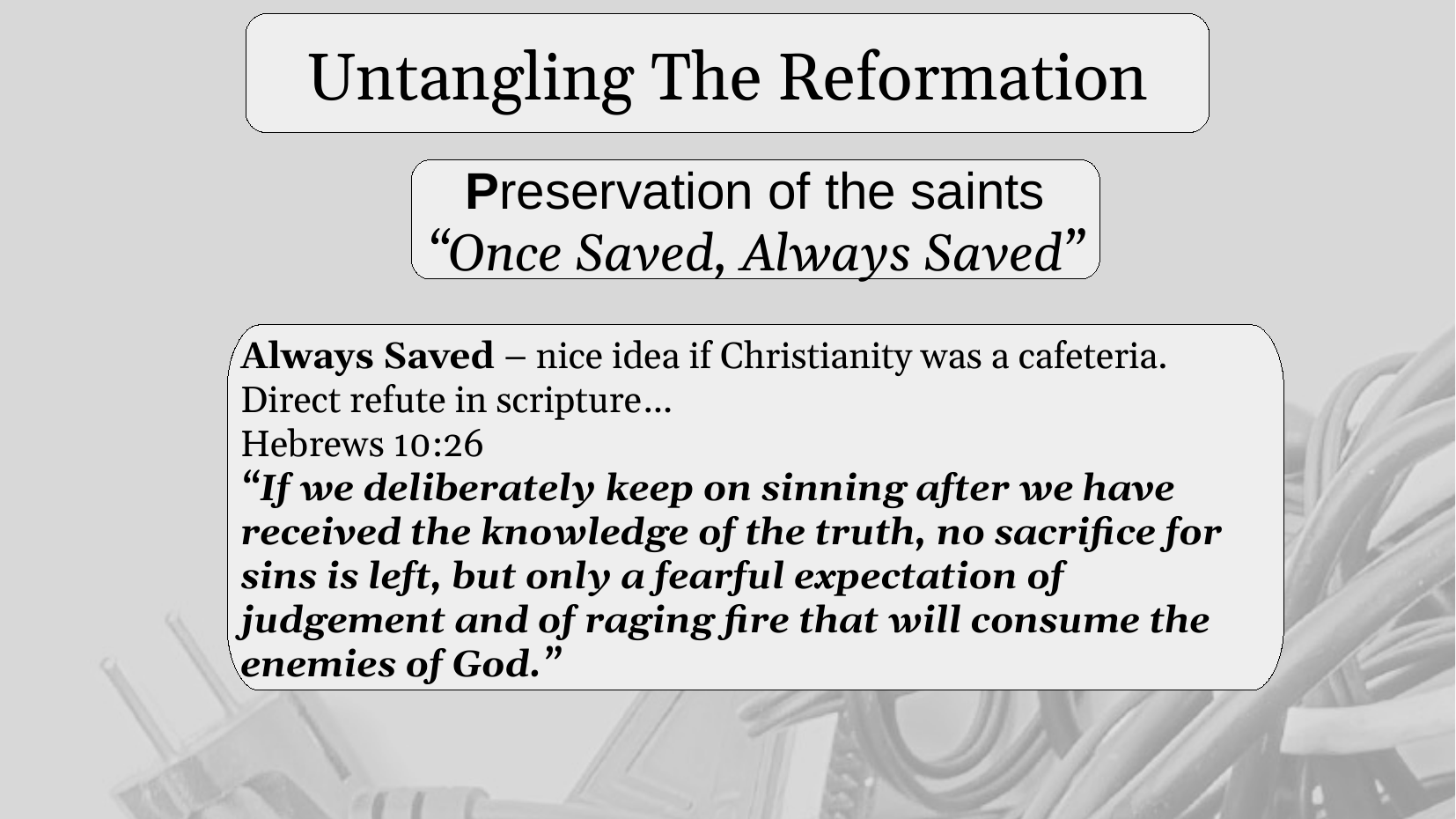

Untangling The Reformation
Preservation of the saints
“Once Saved, Always Saved”
Always Saved – nice idea if Christianity was a cafeteria.
Direct refute in scripture…
Hebrews 10:26
“If we deliberately keep on sinning after we have received the knowledge of the truth, no sacrifice for sins is left, but only a fearful expectation of judgement and of raging fire that will consume the enemies of God.”